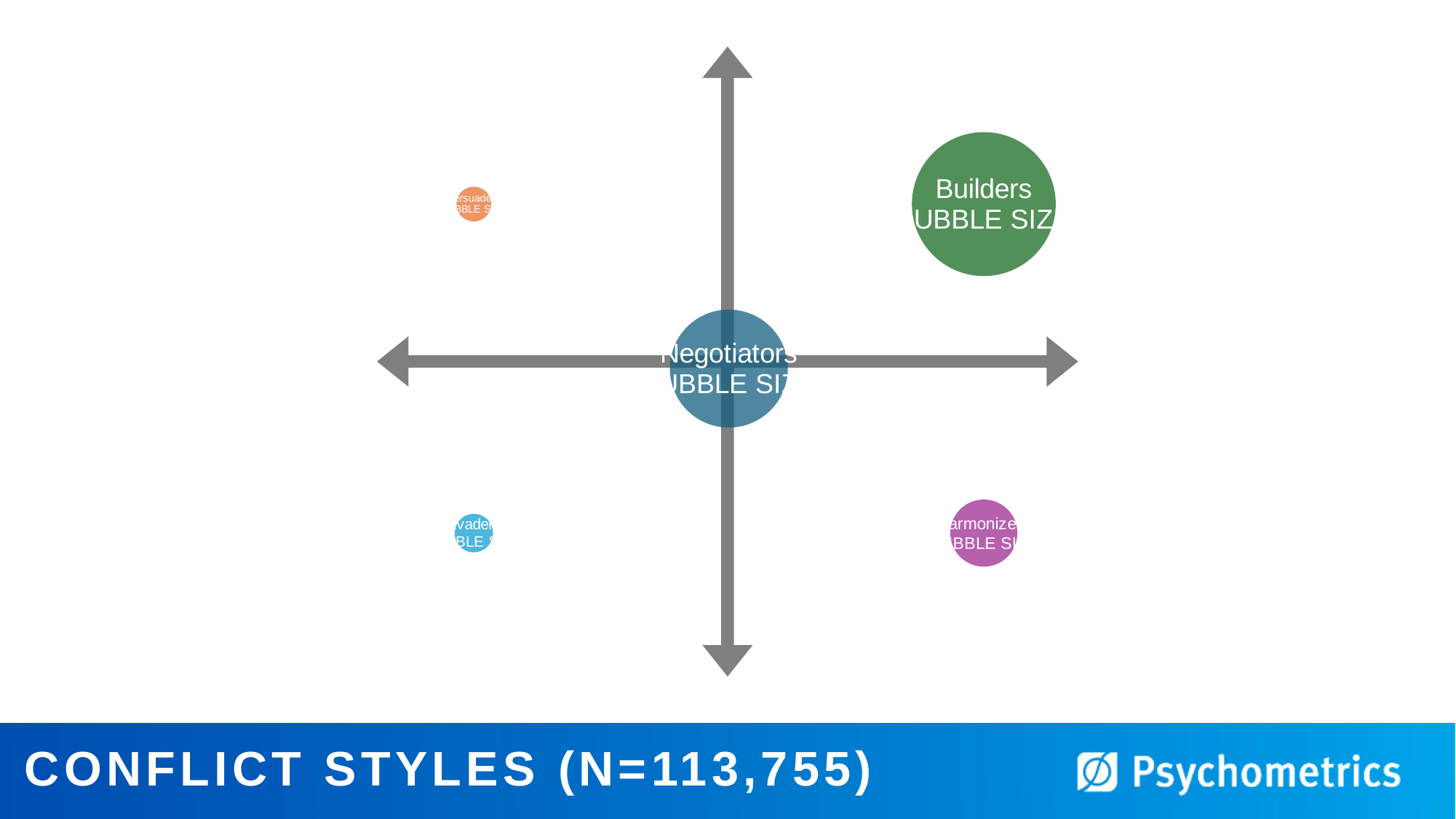

### Chart

| Category | Y |
|---|---|
# Conflict Styles (n=113,755)